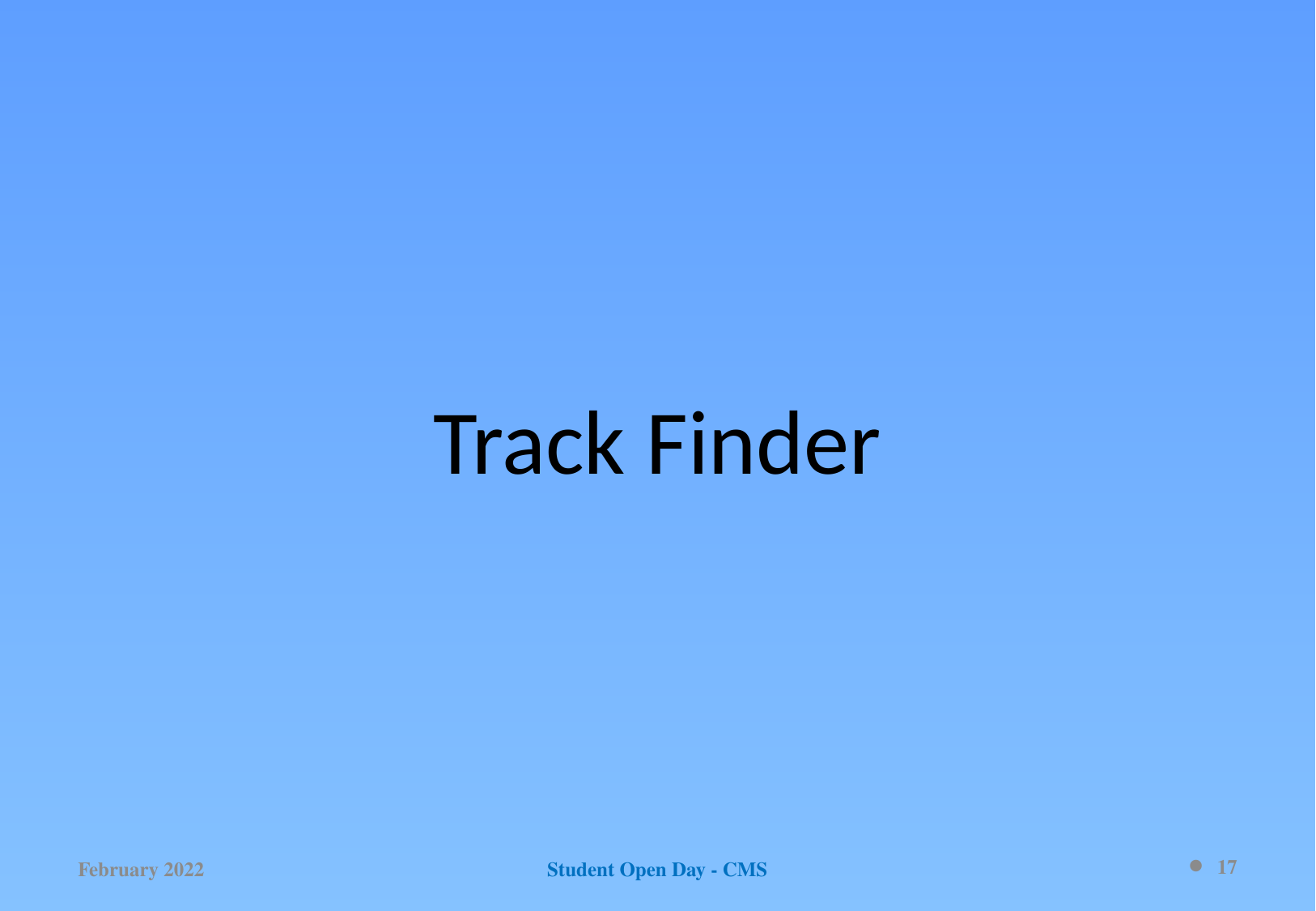

# Track Finder
February 2022
Student Open Day - CMS
17